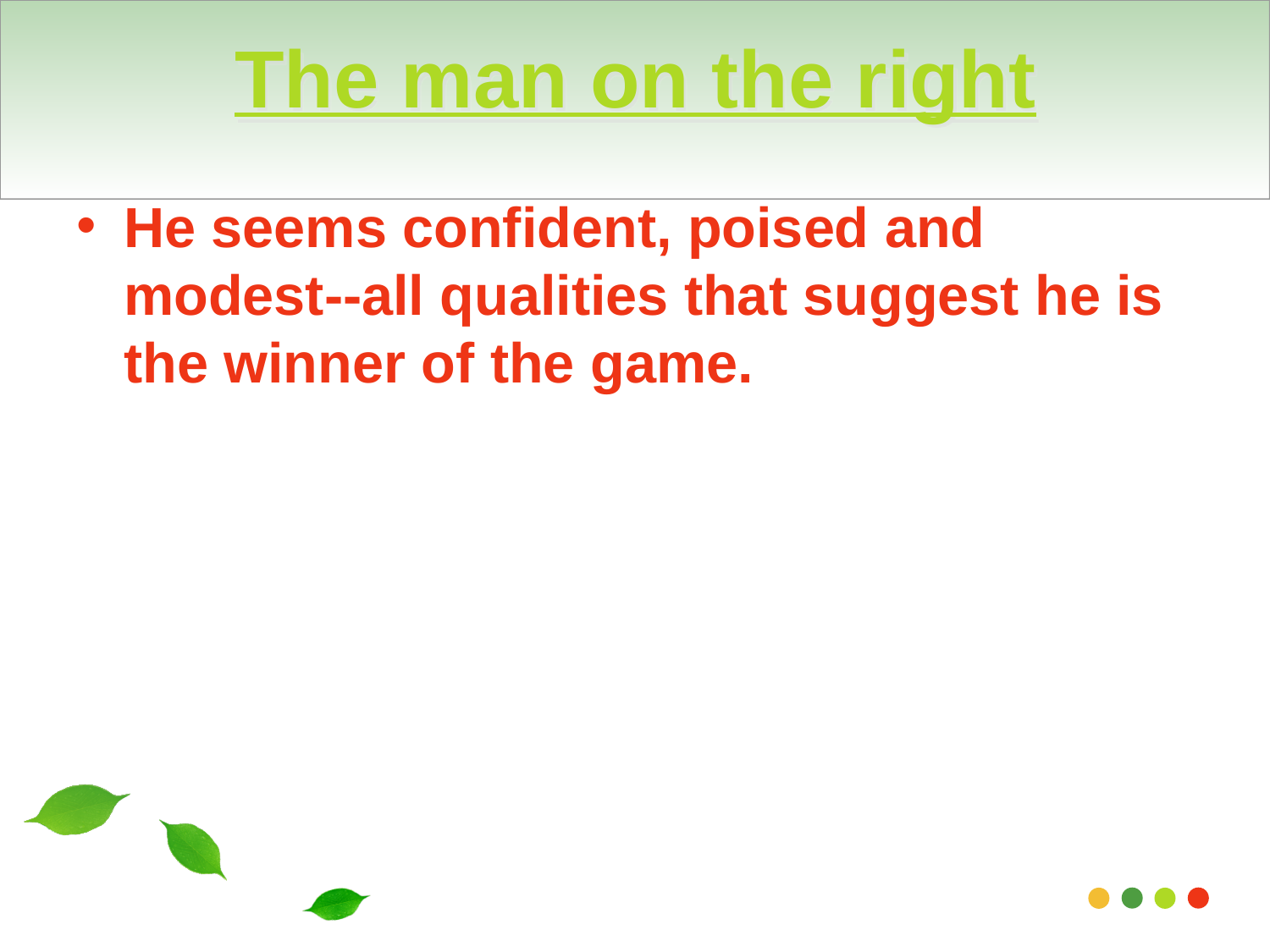

# The man on the right
He seems confident, poised and modest--all qualities that suggest he is the winner of the game.